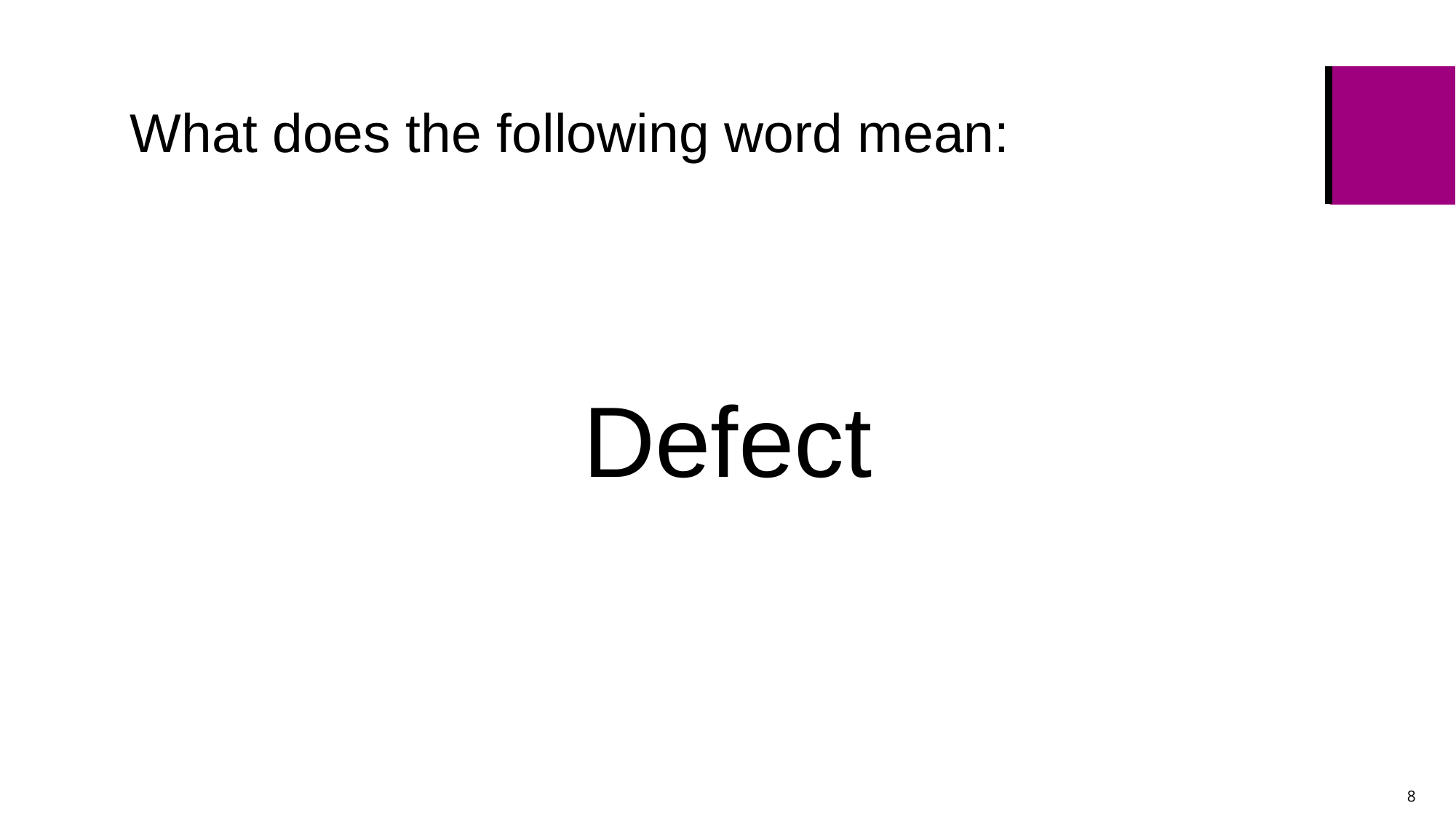

# What does the following word mean:
Defect
8